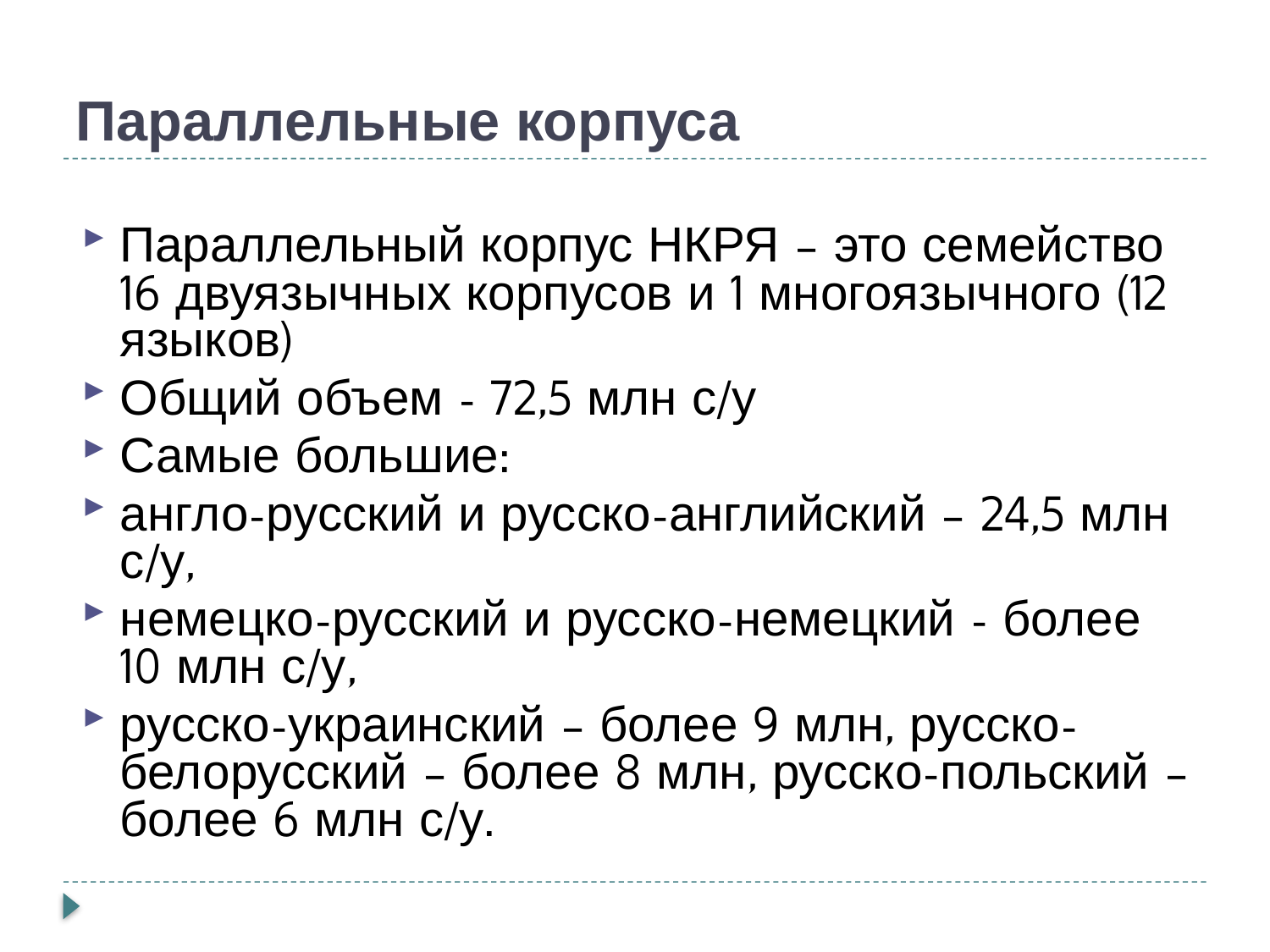

# Параллельные корпуса
Параллельный корпус НКРЯ – это семейство 16 двуязычных корпусов и 1 многоязычного (12 языков)
Общий объем - 72,5 млн с/у
Самые большие:
англо-русский и русско-английский – 24,5 млн с/у,
немецко-русский и русско-немецкий - более 10 млн с/у,
русско-украинский – более 9 млн, русско-белорусский – более 8 млн, русско-польский – более 6 млн с/у.